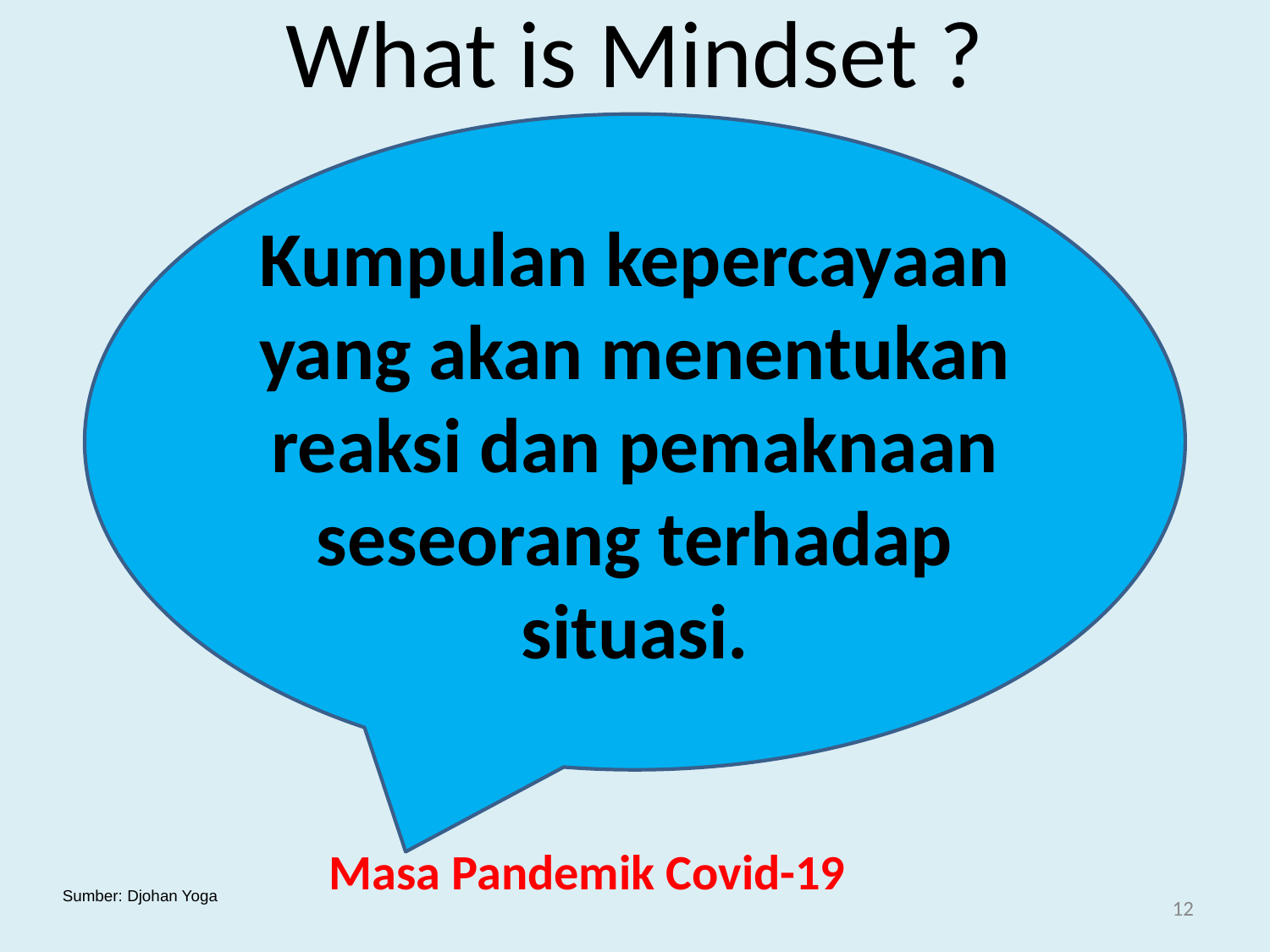

# What is Mindset ?
Kumpulan kepercayaan yang akan menentukan reaksi dan pemaknaan seseorang terhadap situasi.
Masa Pandemik Covid-19
Sumber: Djohan Yoga
12